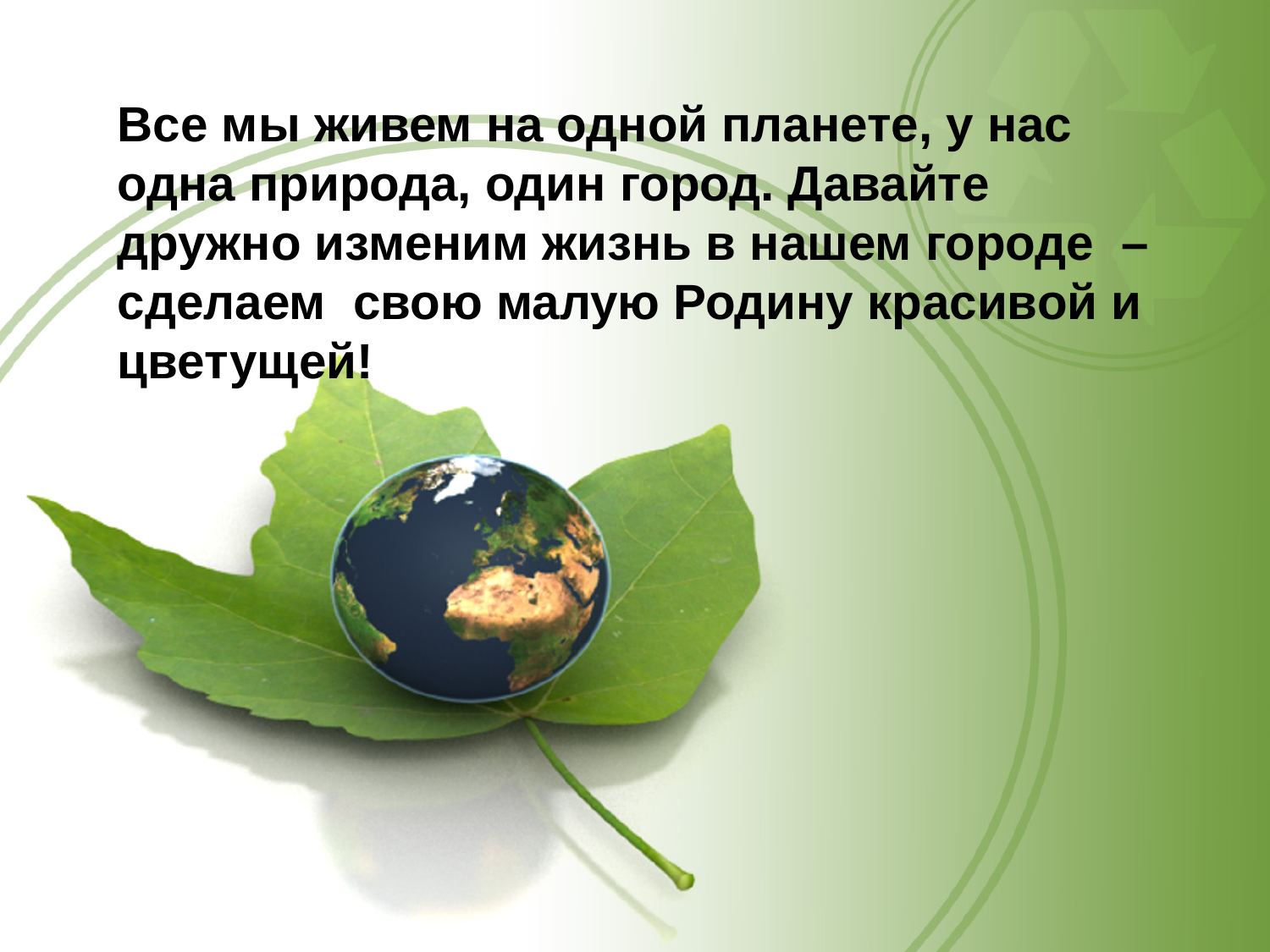

Все мы живем на одной планете, у нас одна природа, один город. Давайте дружно изменим жизнь в нашем городе  – сделаем  свою малую Родину красивой и цветущей!